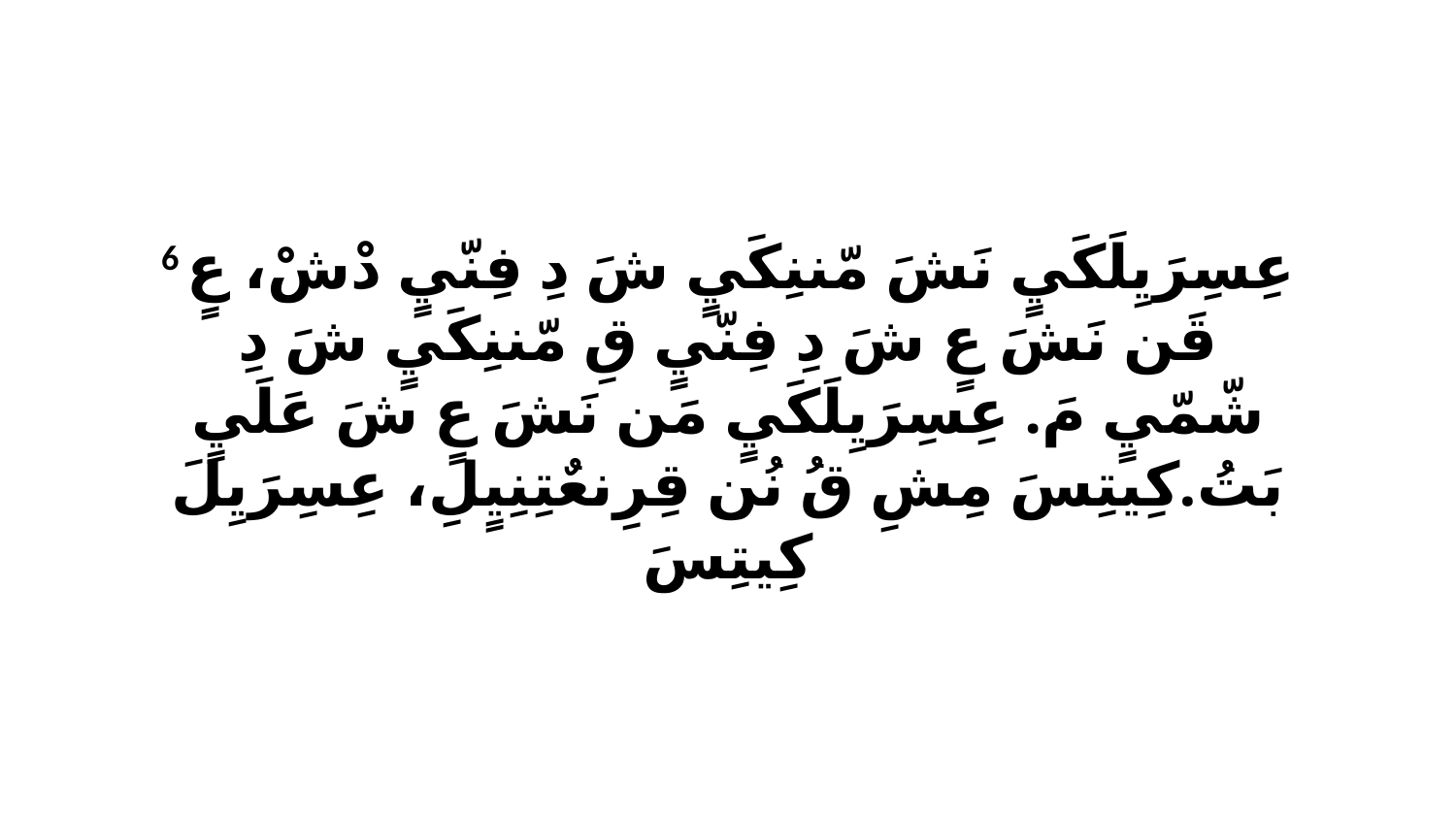

6 عِسِرَيِلَكَيٍ نَشَ مّننِكَيٍ شَ دِ فِنّيٍ دْشْ، عٍ قَن نَشَ عٍ شَ دِ فِنّيٍ قِ مّننِكَيٍ شَ دِ شّمّيٍ مَ. عِسِرَيِلَكَيٍ مَن نَشَ عٍ شَ عَلَيٍ بَتُ.كِيتِسَ مِشِ قُ نُن قِرِنعٌتِنِيٍلِ، عِسِرَيِلَ كِيتِسَ